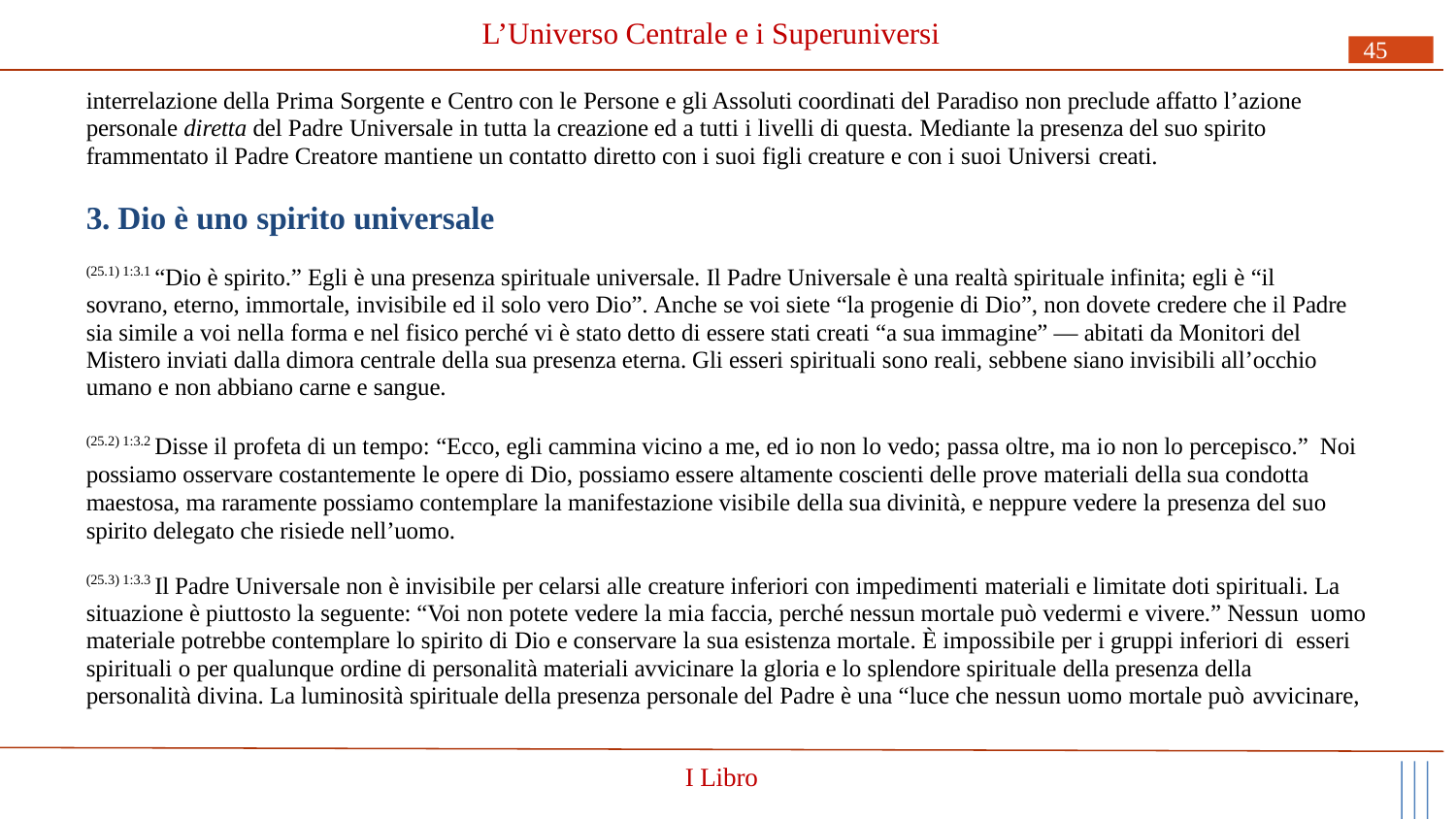

# L’Universo Centrale e i Superuniversi
45

interrelazione della Prima Sorgente e Centro con le Persone e gli Assoluti coordinati del Paradiso non preclude affatto l’azione  personale diretta del Padre Universale in tutta la creazione ed a tutti i livelli di questa. Mediante la presenza del suo spirito  frammentato il Padre Creatore mantiene un contatto diretto con i suoi figli creature e con i suoi Universi creati.

3. Dio è uno spirito universale
(25.1) 1:3.1 “Dio è spirito.” Egli è una presenza spirituale universale. Il Padre Universale è una realtà spirituale infinita; egli è “il  sovrano, eterno, immortale, invisibile ed il solo vero Dio”. Anche se voi siete “la progenie di Dio”, non dovete credere che il Padre  sia simile a voi nella forma e nel fisico perché vi è stato detto di essere stati creati “a sua immagine” — abitati da Monitori del  Mistero inviati dalla dimora centrale della sua presenza eterna. Gli esseri spirituali sono reali, sebbene siano invisibili all’occhio  umano e non abbiano carne e sangue.

(25.2) 1:3.2 Disse il profeta di un tempo: “Ecco, egli cammina vicino a me, ed io non lo vedo; passa oltre, ma io non lo percepisco.”  Noi possiamo osservare costantemente le opere di Dio, possiamo essere altamente coscienti delle prove materiali della sua condotta  maestosa, ma raramente possiamo contemplare la manifestazione visibile della sua divinità, e neppure vedere la presenza del suo  spirito delegato che risiede nell’uomo.

(25.3) 1:3.3 Il Padre Universale non è invisibile per celarsi alle creature inferiori con impedimenti materiali e limitate doti spirituali. La  situazione è piuttosto la seguente: “Voi non potete vedere la mia faccia, perché nessun mortale può vedermi e vivere.” Nessun  uomo materiale potrebbe contemplare lo spirito di Dio e conservare la sua esistenza mortale. È impossibile per i gruppi inferiori di  esseri spirituali o per qualunque ordine di personalità materiali avvicinare la gloria e lo splendore spirituale della presenza della  personalità divina. La luminosità spirituale della presenza personale del Padre è una “luce che nessun uomo mortale può avvicinare,

I Libro